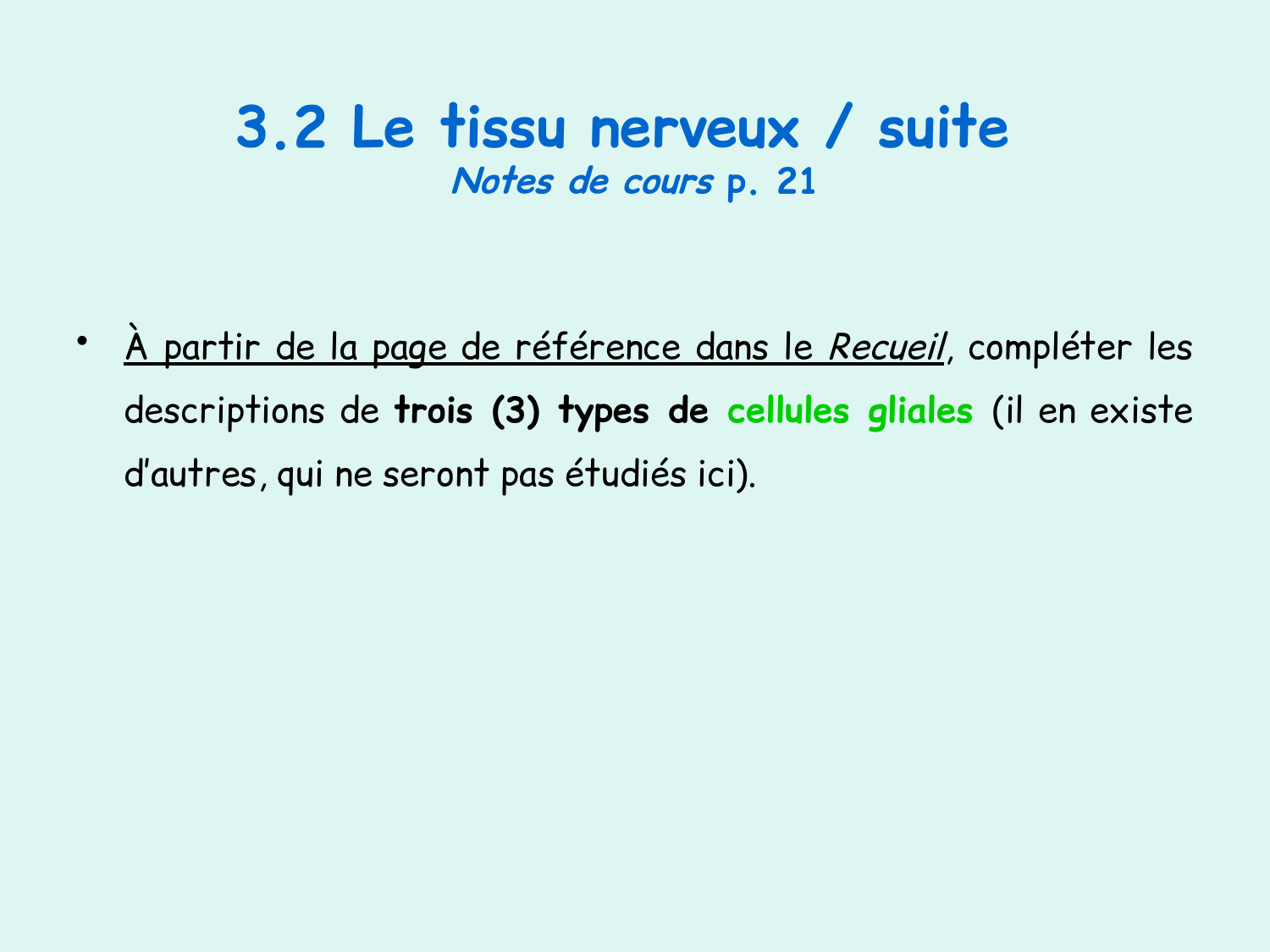

3.2 Le tissu nerveux / suite
Notes de cours p. 21
À partir de la page de référence dans le Recueil, compléter les descriptions de trois (3) types de cellules gliales (il en existe d’autres, qui ne seront pas étudiés ici).